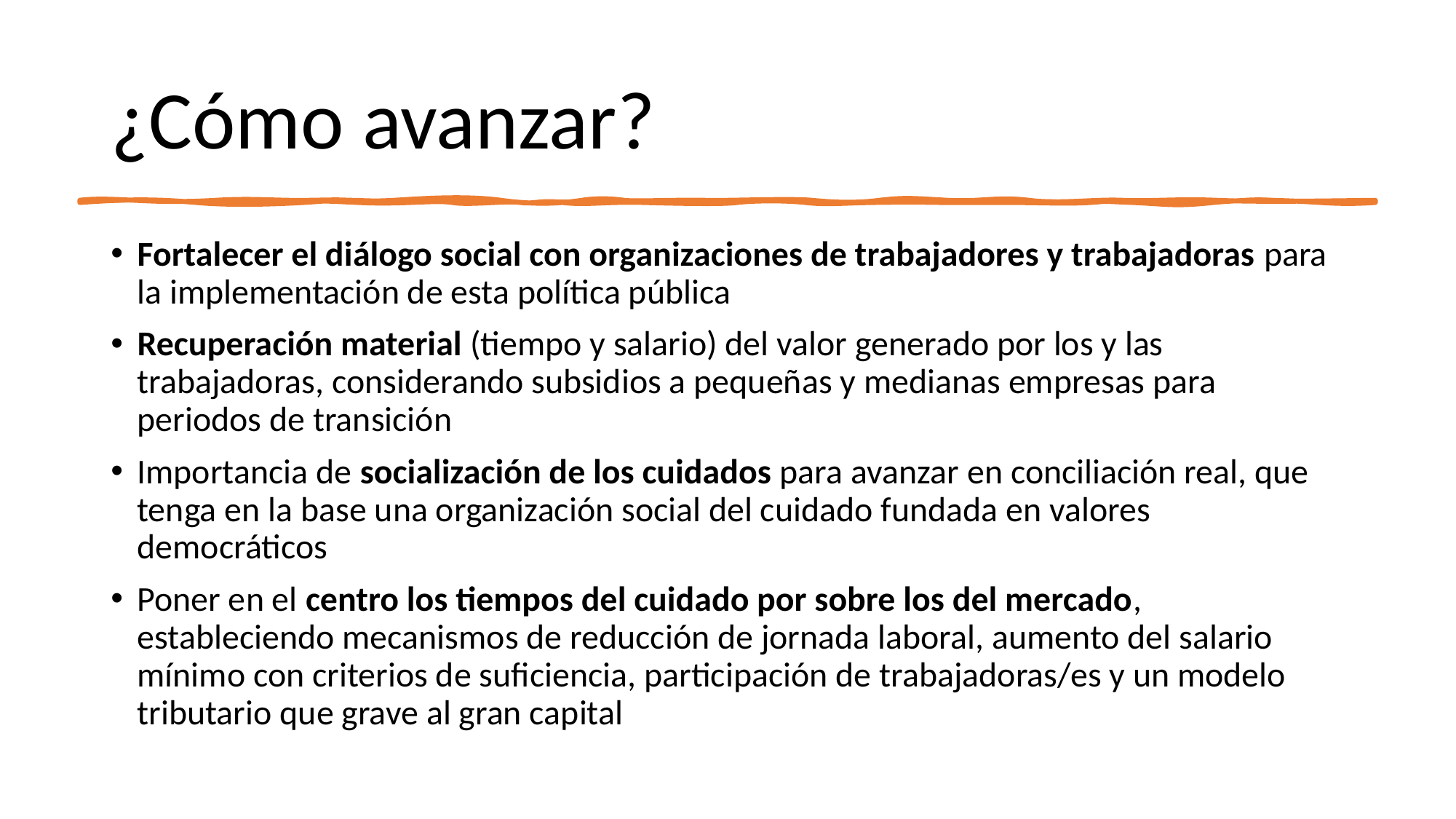

# ¿Cómo avanzar?

Fortalecer el diálogo social con organizaciones de trabajadores y trabajadoras para la implementación de esta política pública
Recuperación material (tiempo y salario) del valor generado por los y las trabajadoras, considerando subsidios a pequeñas y medianas empresas para periodos de transición
Importancia de socialización de los cuidados para avanzar en conciliación real, que tenga en la base una organización social del cuidado fundada en valores democráticos
Poner en el centro los tiempos del cuidado por sobre los del mercado, estableciendo mecanismos de reducción de jornada laboral, aumento del salario mínimo con criterios de suficiencia, participación de trabajadoras/es y un modelo tributario que grave al gran capital